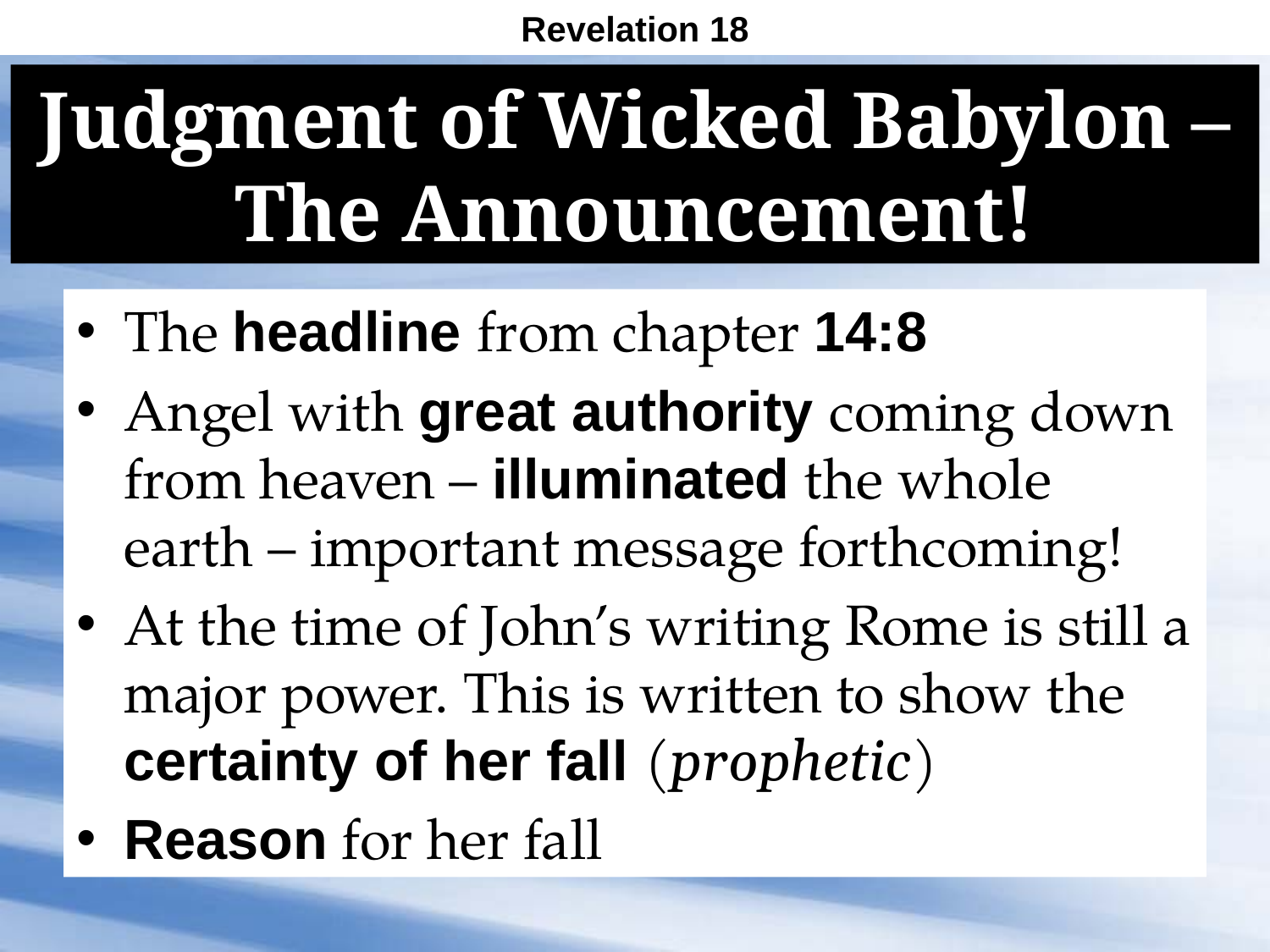

Revelation 18
# Judgment of Wicked Babylon – The Announcement!
The headline from chapter 14:8
Angel with great authority coming down from heaven – illuminated the whole earth – important message forthcoming!
At the time of John’s writing Rome is still a major power. This is written to show the certainty of her fall (prophetic)
Reason for her fall